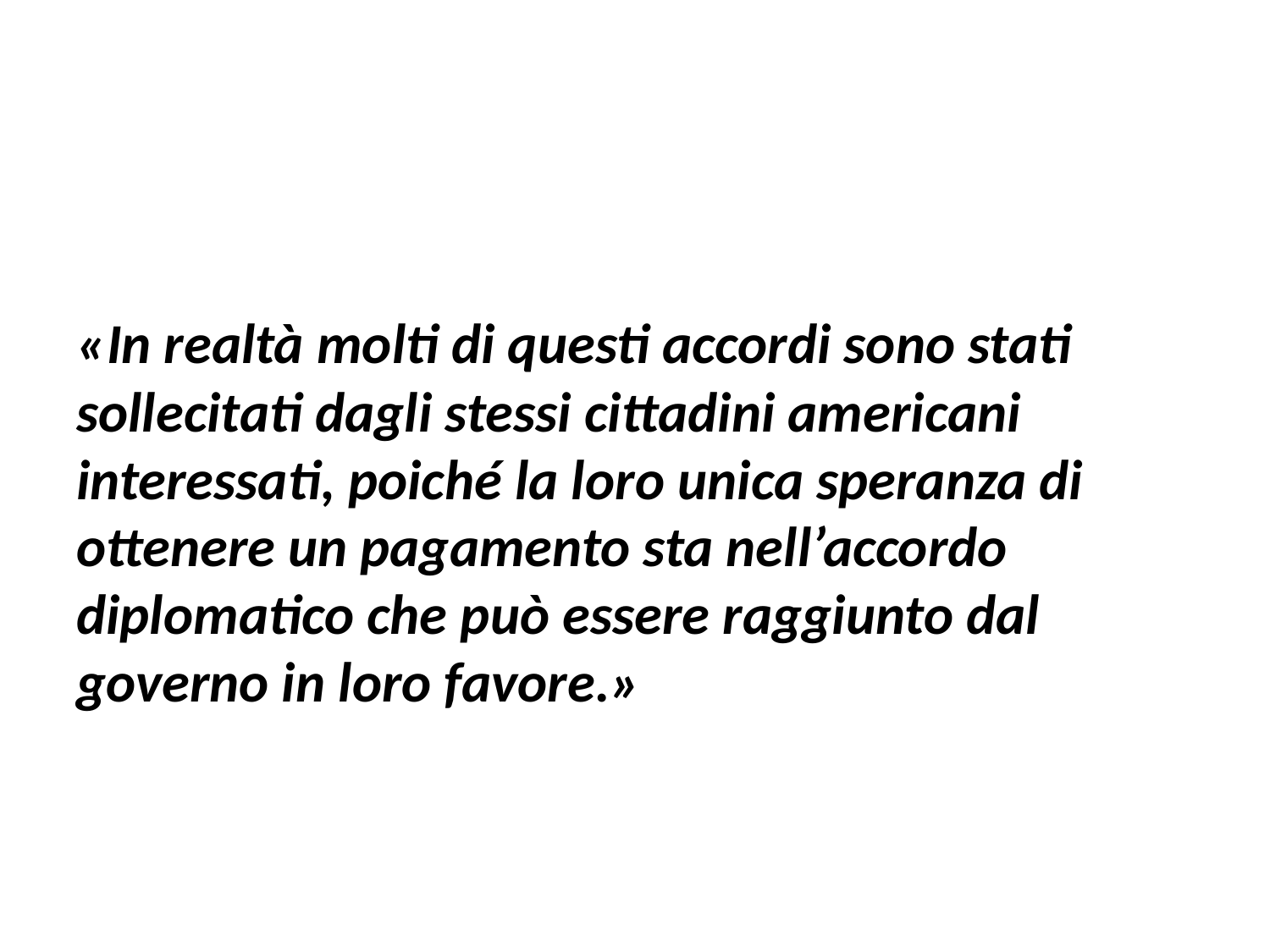

#

«In realtà molti di questi accordi sono stati sollecitati dagli stessi cittadini americani interessati, poiché la loro unica speranza di ottenere un pagamento sta nell’accordo diplomatico che può essere raggiunto dal governo in loro favore.»